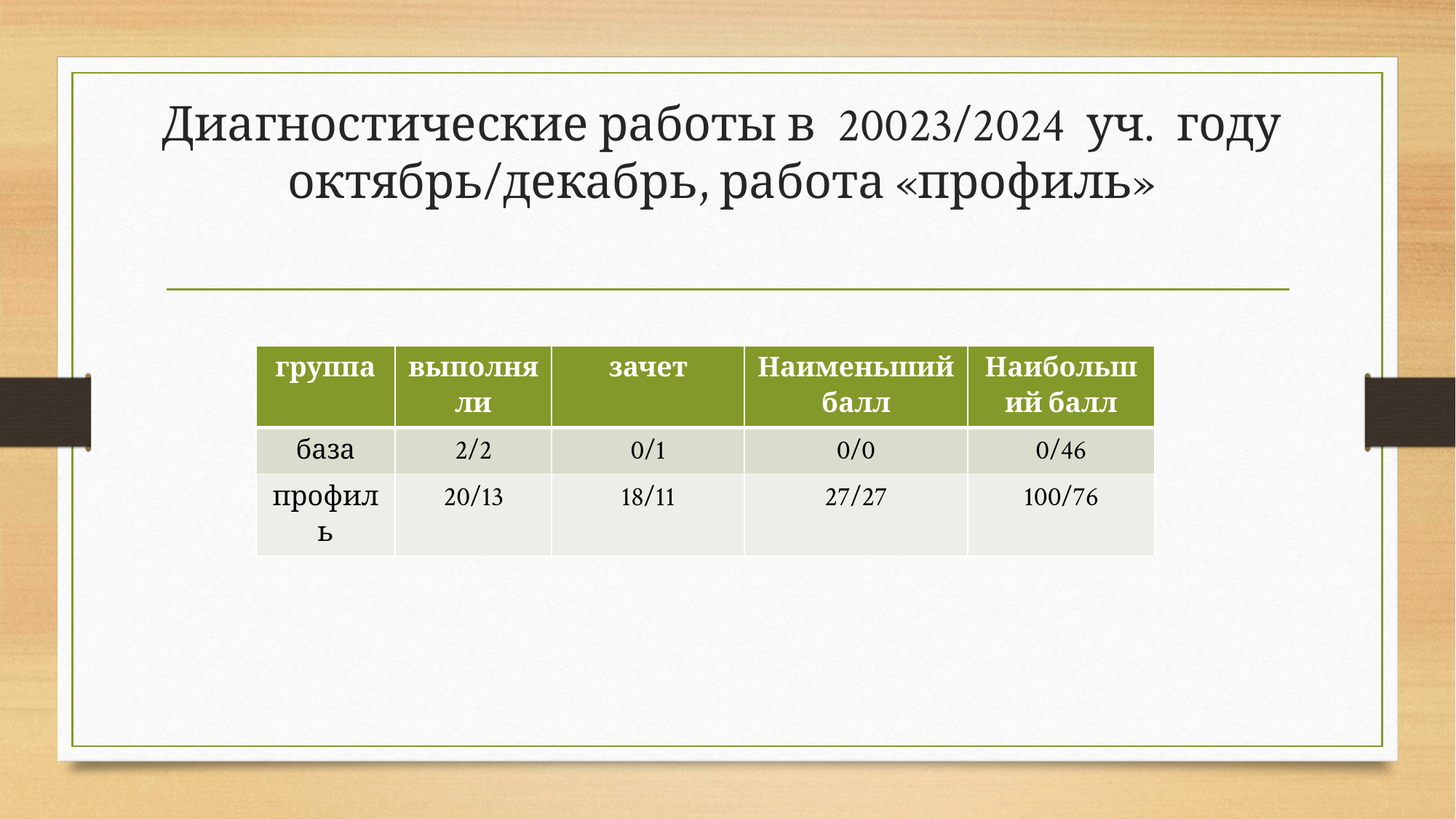

# Диагностические работы в  20023/2024  уч.  году октябрь/декабрь, работа «профиль»
| группа | выполняли | зачет | Наименьший балл | Наибольший балл |
| --- | --- | --- | --- | --- |
| база | 2/2 | 0/1 | 0/0 | 0/46 |
| профиль | 20/13 | 18/11 | 27/27 | 100/76 |